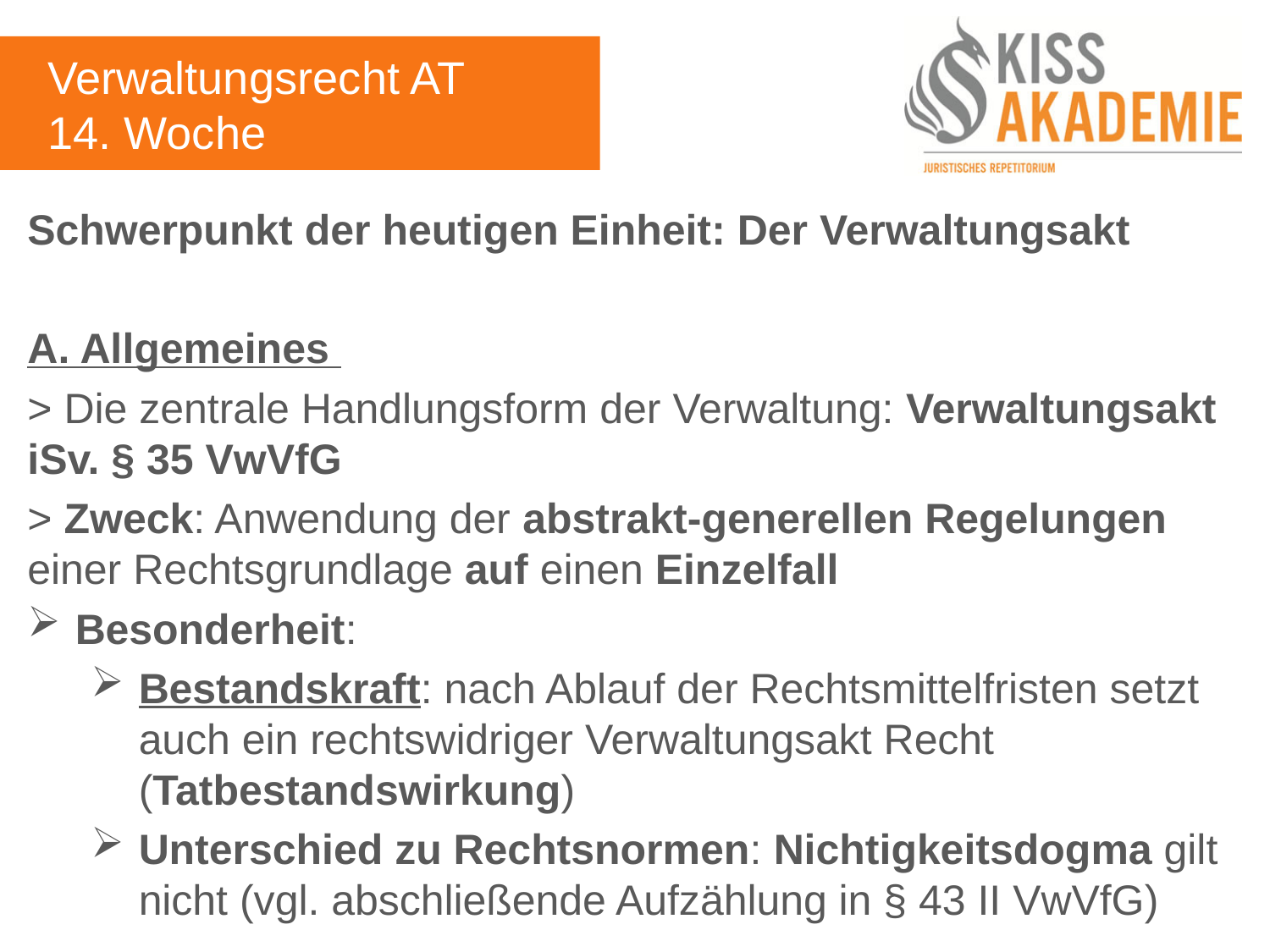

Verwaltungsrecht AT
14. Woche
Schwerpunkt der heutigen Einheit: Der Verwaltungsakt

A. Allgemeines
> Die zentrale Handlungsform der Verwaltung: Verwaltungsakt iSv. § 35 VwVfG
> Zweck: Anwendung der abstrakt-generellen Regelungen einer Rechtsgrundlage auf einen Einzelfall
Besonderheit:
Bestandskraft: nach Ablauf der Rechtsmittelfristen setzt auch ein rechtswidriger Verwaltungsakt Recht (Tatbestandswirkung)
Unterschied zu Rechtsnormen: Nichtigkeitsdogma gilt nicht (vgl. abschließende Aufzählung in § 43 II VwVfG)